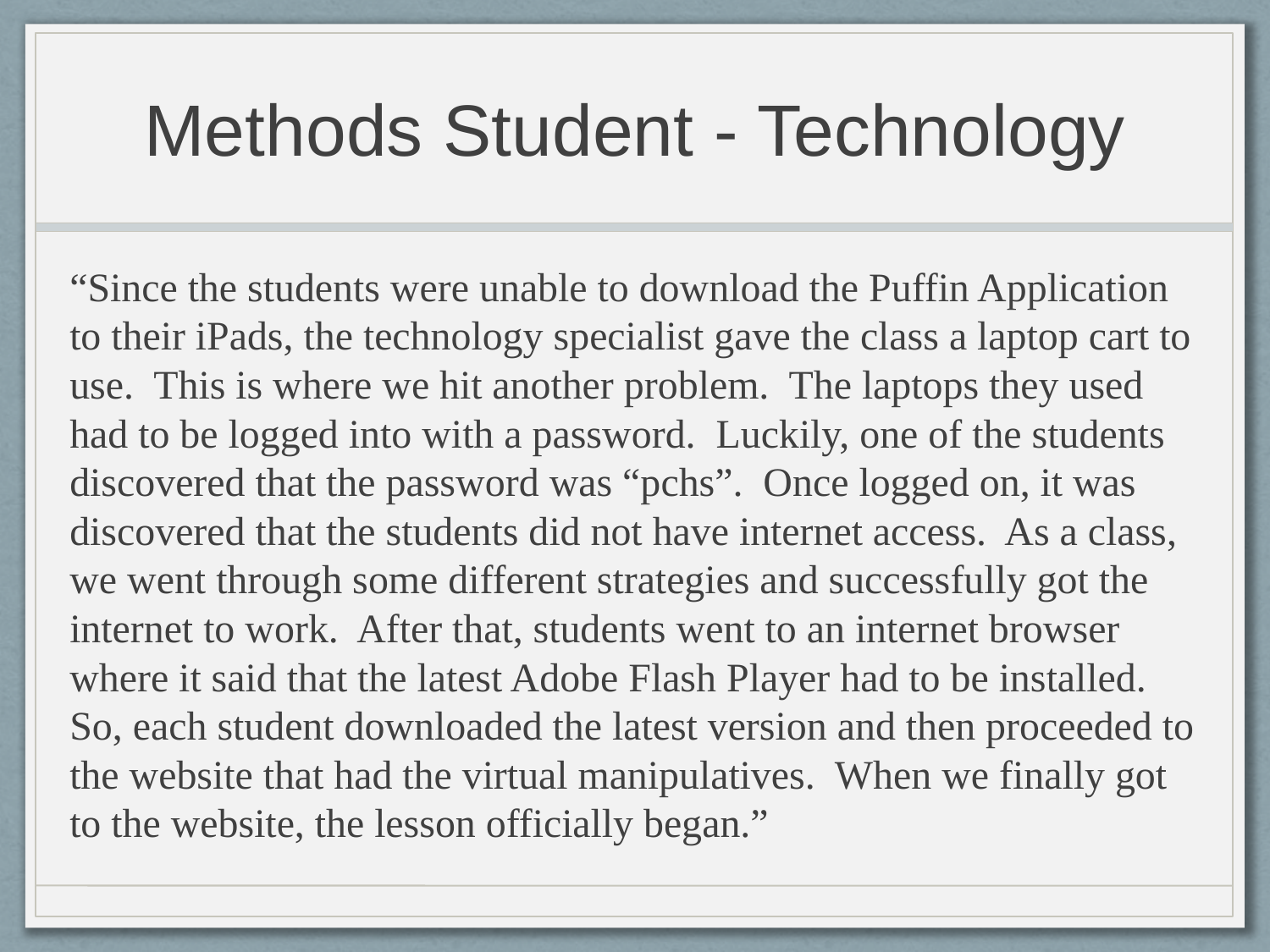

# Methods Student - Technology
“Since the students were unable to download the Puffin Application to their iPads, the technology specialist gave the class a laptop cart to use.  This is where we hit another problem.  The laptops they used had to be logged into with a password.  Luckily, one of the students discovered that the password was “pchs”.  Once logged on, it was discovered that the students did not have internet access.  As a class, we went through some different strategies and successfully got the internet to work.  After that, students went to an internet browser where it said that the latest Adobe Flash Player had to be installed.  So, each student downloaded the latest version and then proceeded to the website that had the virtual manipulatives.  When we finally got to the website, the lesson officially began.”